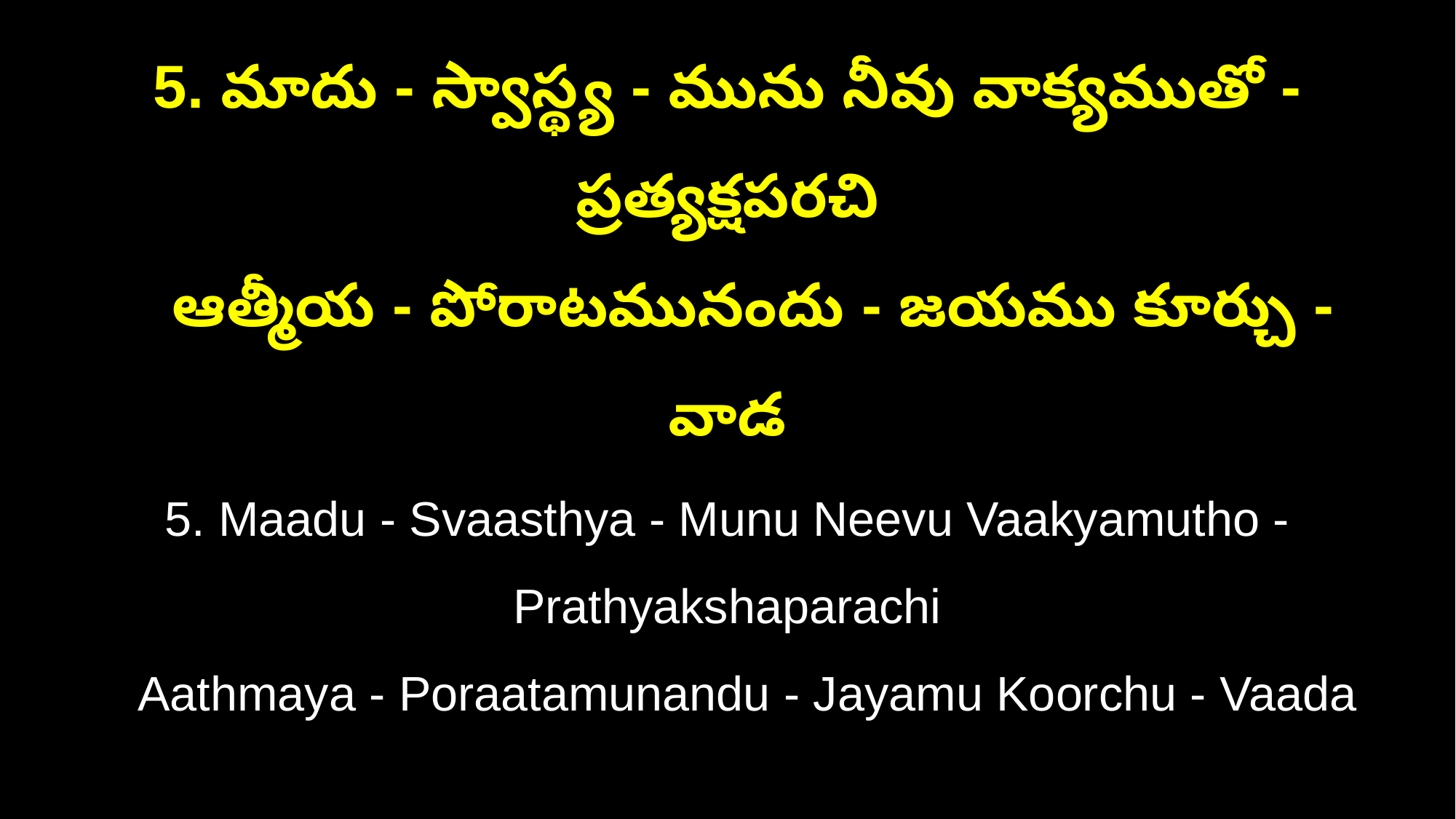

5. మాదు - స్వాస్థ్య - మును నీవు వాక్యముతో - ప్రత్యక్షపరచి
   ఆత్మీయ - పోరాటమునందు - జయము కూర్చు - వాడ
5. Maadu - Svaasthya - Munu Neevu Vaakyamutho - Prathyakshaparachi
   Aathmaya - Poraatamunandu - Jayamu Koorchu - Vaada